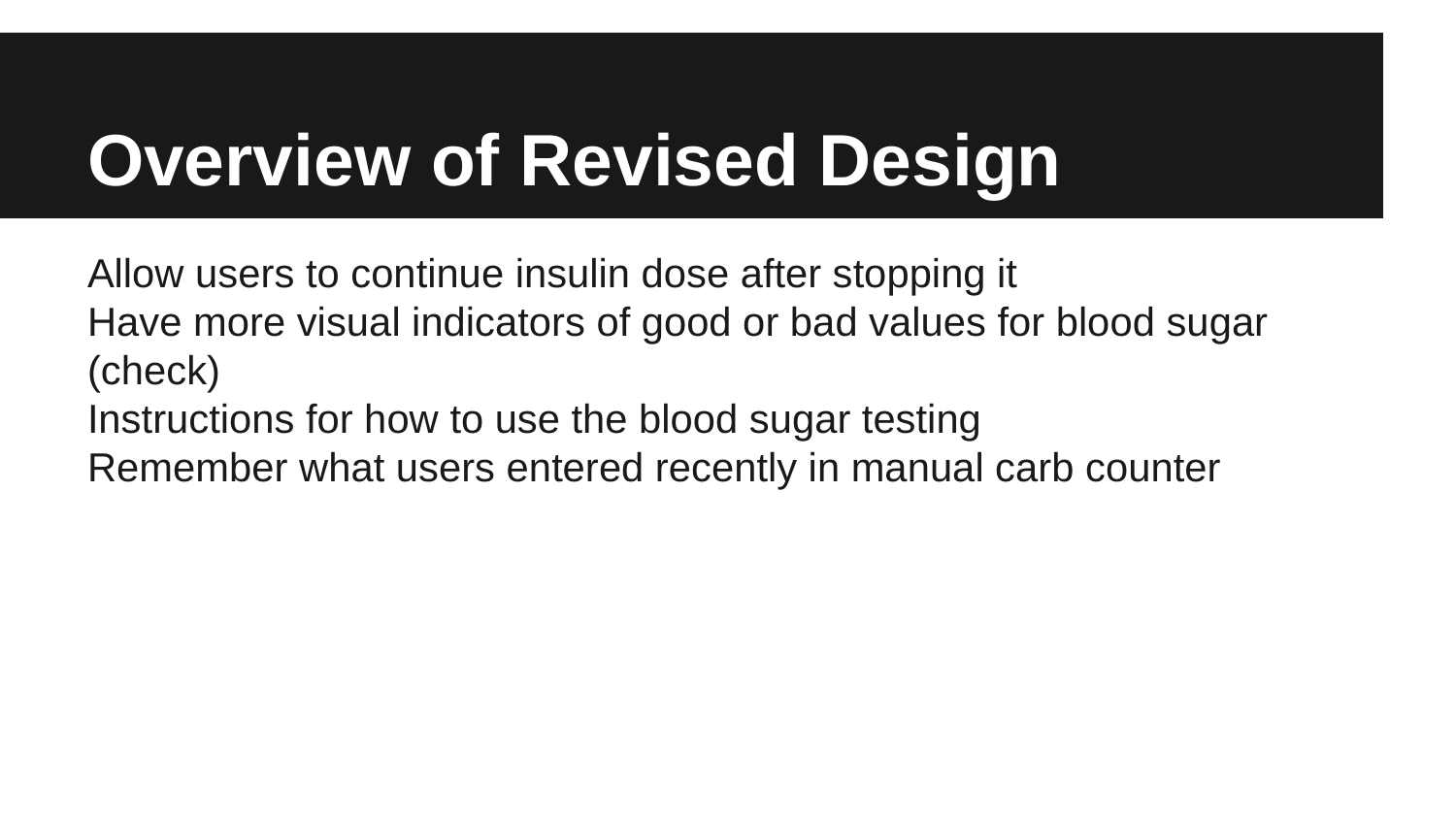

# Overview of Revised Design
Allow users to continue insulin dose after stopping it
Have more visual indicators of good or bad values for blood sugar (check)
Instructions for how to use the blood sugar testing
Remember what users entered recently in manual carb counter